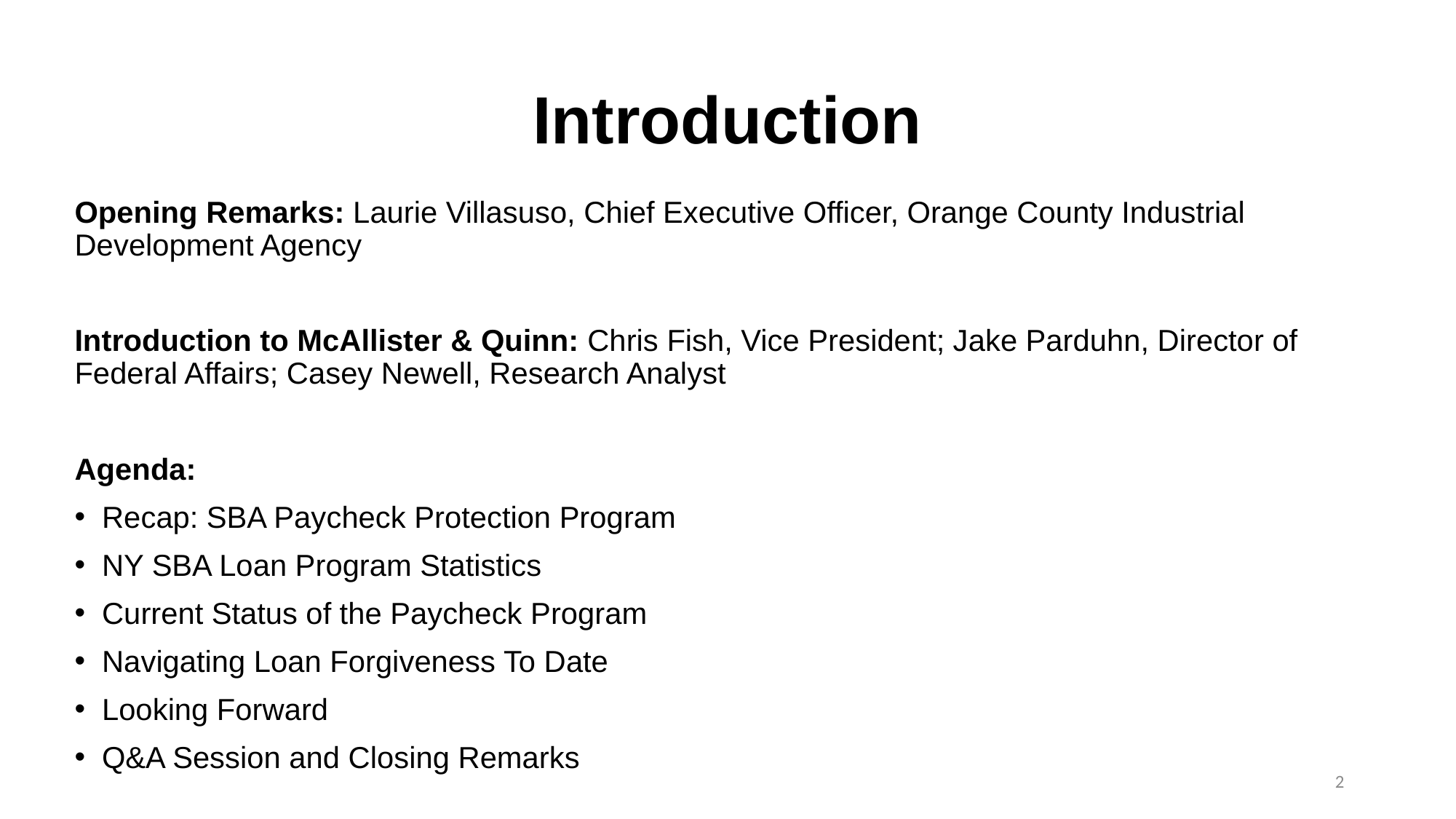

# Introduction
Opening Remarks: Laurie Villasuso, Chief Executive Officer, Orange County Industrial Development Agency

Introduction to McAllister & Quinn: Chris Fish, Vice President; Jake Parduhn, Director of Federal Affairs; Casey Newell, Research Analyst

Agenda:
Recap: SBA Paycheck Protection Program
NY SBA Loan Program Statistics
Current Status of the Paycheck Program
Navigating Loan Forgiveness To Date
Looking Forward
Q&A Session and Closing Remarks

2